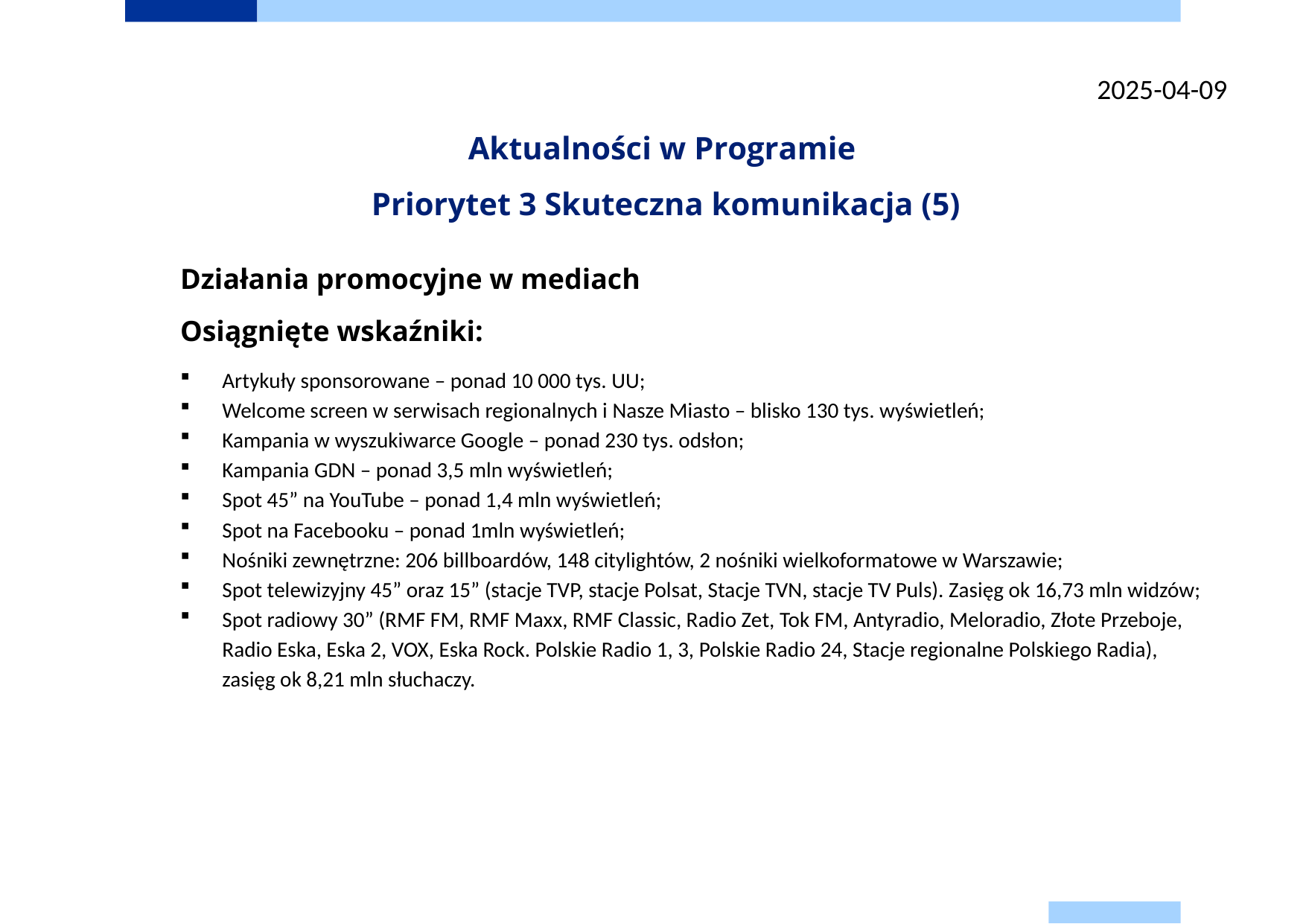

2025-04-09
# Aktualności w Programie Priorytet 3 Skuteczna komunikacja (5)
Działania promocyjne w mediach
Osiągnięte wskaźniki:
Artykuły sponsorowane – ponad 10 000 tys. UU;
Welcome screen w serwisach regionalnych i Nasze Miasto – blisko 130 tys. wyświetleń;
Kampania w wyszukiwarce Google – ponad 230 tys. odsłon;
Kampania GDN – ponad 3,5 mln wyświetleń;
Spot 45” na YouTube – ponad 1,4 mln wyświetleń;
Spot na Facebooku – ponad 1mln wyświetleń;
Nośniki zewnętrzne: 206 billboardów, 148 citylightów, 2 nośniki wielkoformatowe w Warszawie;
Spot telewizyjny 45” oraz 15” (stacje TVP, stacje Polsat, Stacje TVN, stacje TV Puls). Zasięg ok 16,73 mln widzów;
Spot radiowy 30” (RMF FM, RMF Maxx, RMF Classic, Radio Zet, Tok FM, Antyradio, Meloradio, Złote Przeboje, Radio Eska, Eska 2, VOX, Eska Rock. Polskie Radio 1, 3, Polskie Radio 24, Stacje regionalne Polskiego Radia), zasięg ok 8,21 mln słuchaczy.